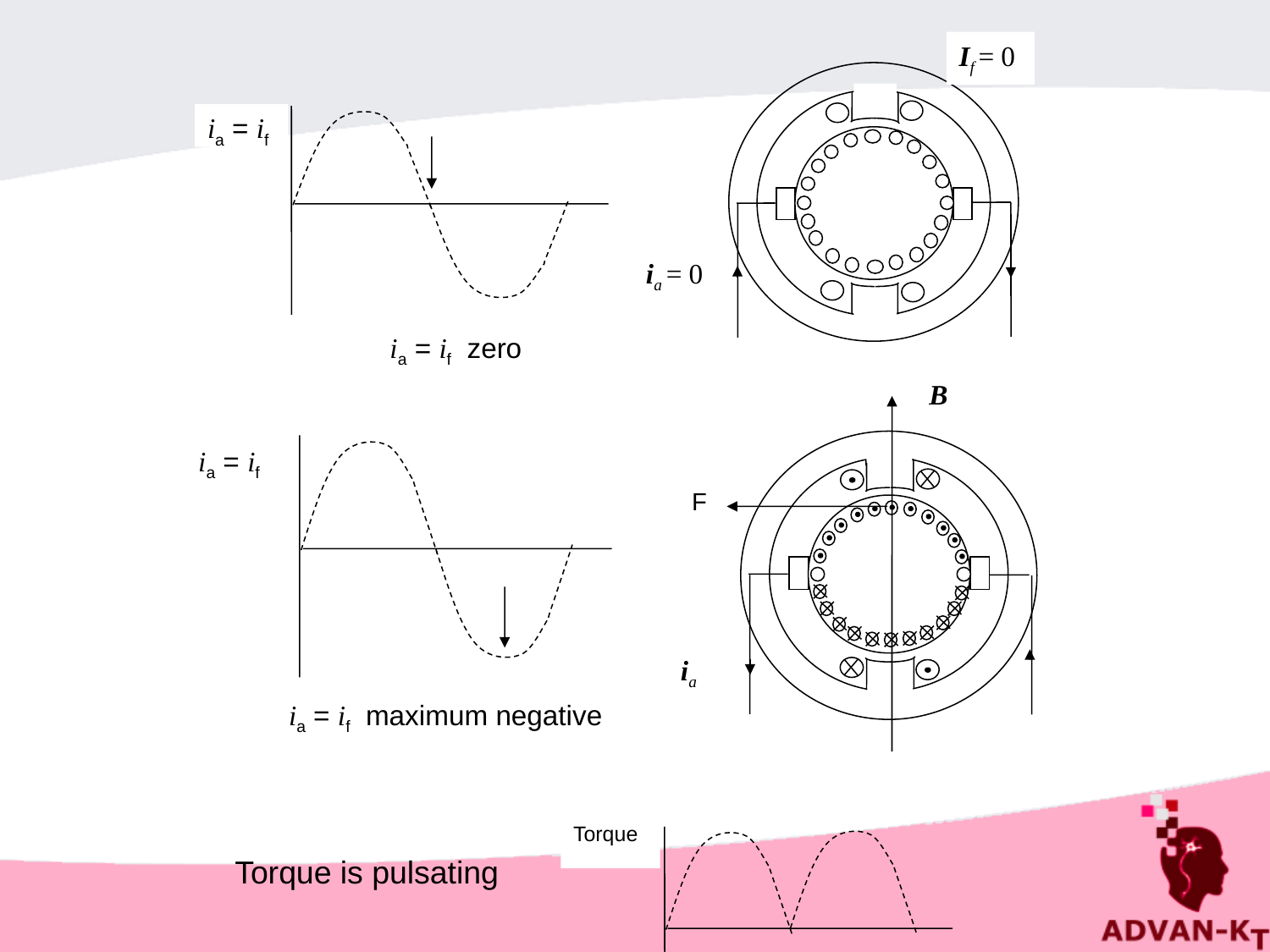

If = 0

ia = 0

ia = if

ia = if  zero
B

ia

ia = if

F

ia = if  maximum negative
Torque

Torque is pulsating